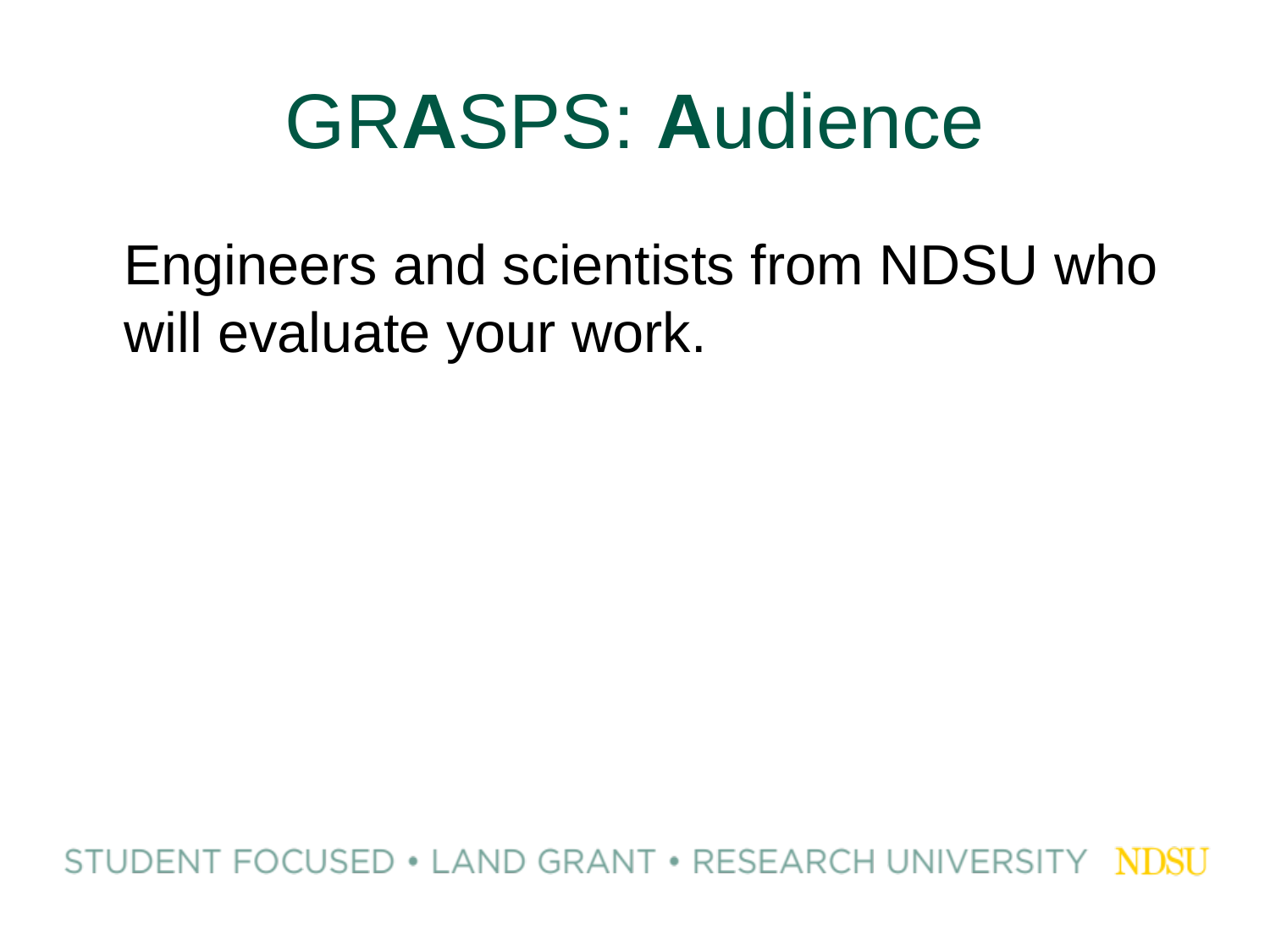

# GRASPS: Audience
Engineers and scientists from NDSU who will evaluate your work.